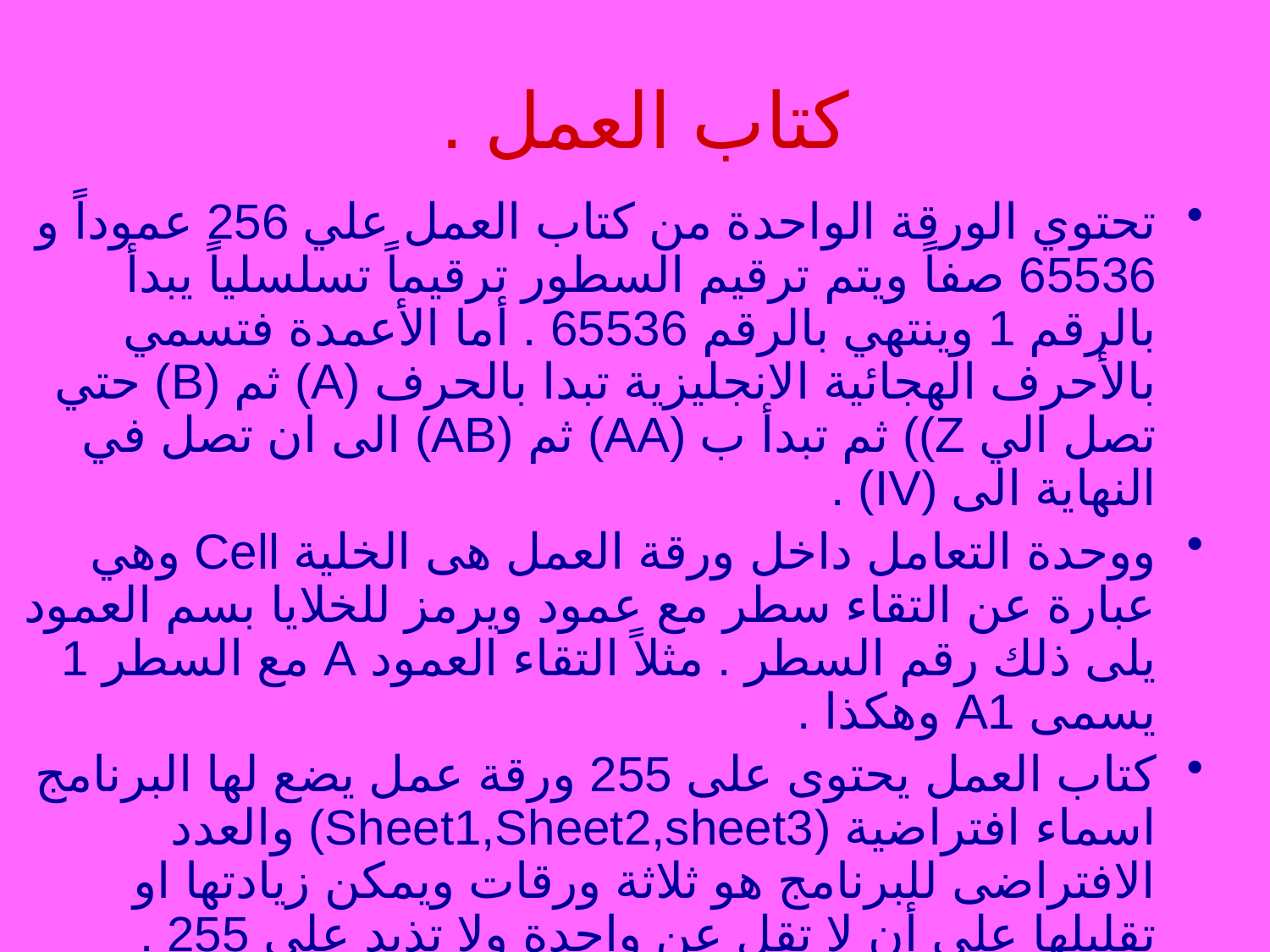

# كتاب العمل .
تحتوي الورقة الواحدة من كتاب العمل علي 256 عموداً و 65536 صفاً ويتم ترقيم السطور ترقيماً تسلسلياً يبدأ بالرقم 1 وينتهي بالرقم 65536 . أما الأعمدة فتسمي بالأحرف الهجائية الانجليزية تبدا بالحرف (A) ثم (B) حتي تصل الي Z)) ثم تبدأ ب (AA) ثم (AB) الى ان تصل في النهاية الى (IV) .
	ووحدة التعامل داخل ورقة العمل هى الخلية Cell وهي عبارة عن التقاء سطر مع عمود ويرمز للخلايا بسم العمود يلى ذلك رقم السطر . مثلاً التقاء العمود A مع السطر 1 يسمى A1 وهكذا .
	كتاب العمل يحتوى على 255 ورقة عمل يضع لها البرنامج اسماء افتراضية (Sheet1,Sheet2,sheet3) والعدد الافتراضى للبرنامج هو ثلاثة ورقات ويمكن زيادتها او تقليلها على أن لا تقل عن واحدة ولا تذيد على 255 .
الخروج من البرنامج باحدى الطرق الأربعة .